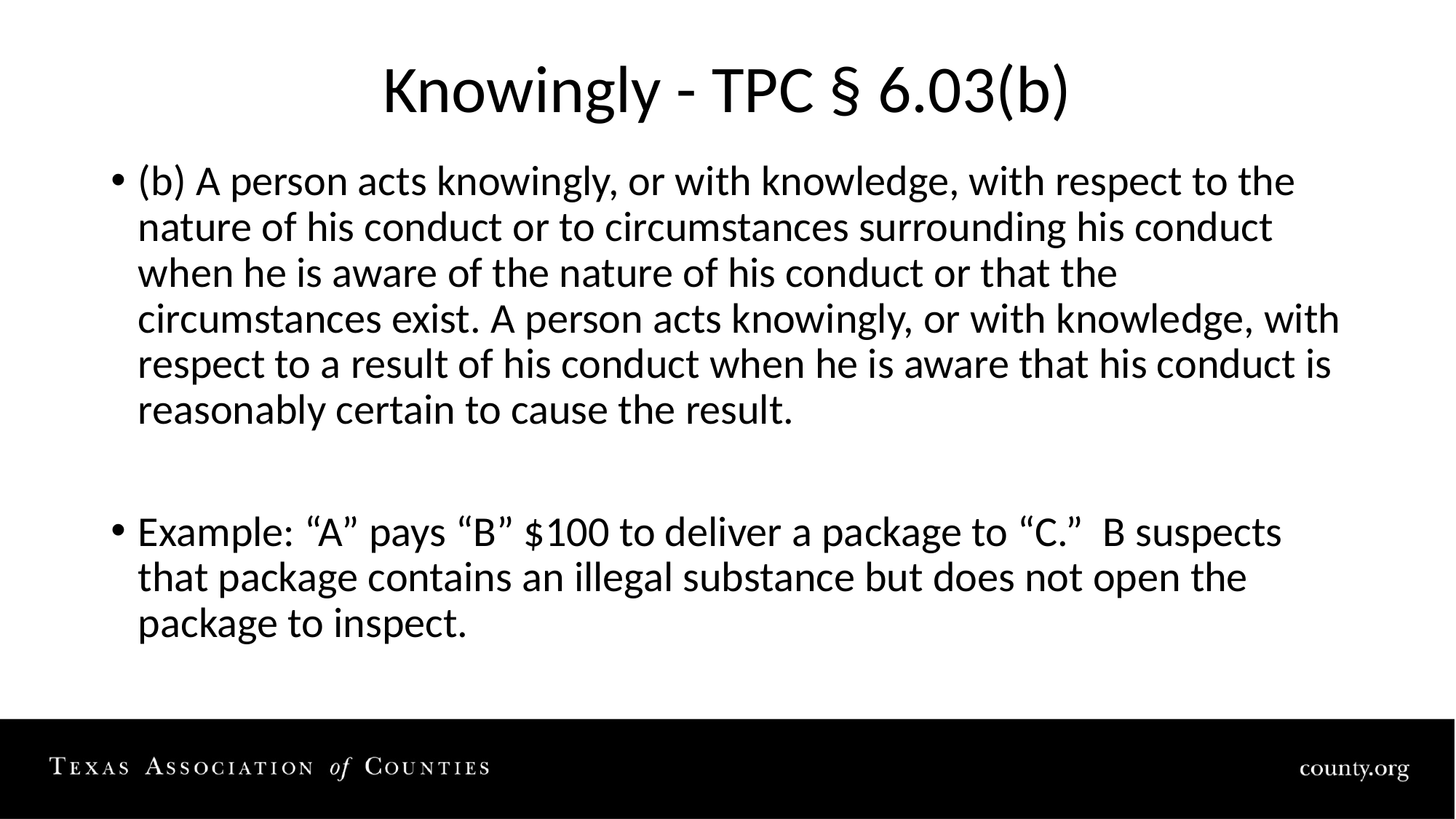

# Knowingly - TPC § 6.03(b)
(b) A person acts knowingly, or with knowledge, with respect to the nature of his conduct or to circumstances surrounding his conduct when he is aware of the nature of his conduct or that the circumstances exist. A person acts knowingly, or with knowledge, with respect to a result of his conduct when he is aware that his conduct is reasonably certain to cause the result.

Example: “A” pays “B” $100 to deliver a package to “C.”  B suspects that package contains an illegal substance but does not open the package to inspect.